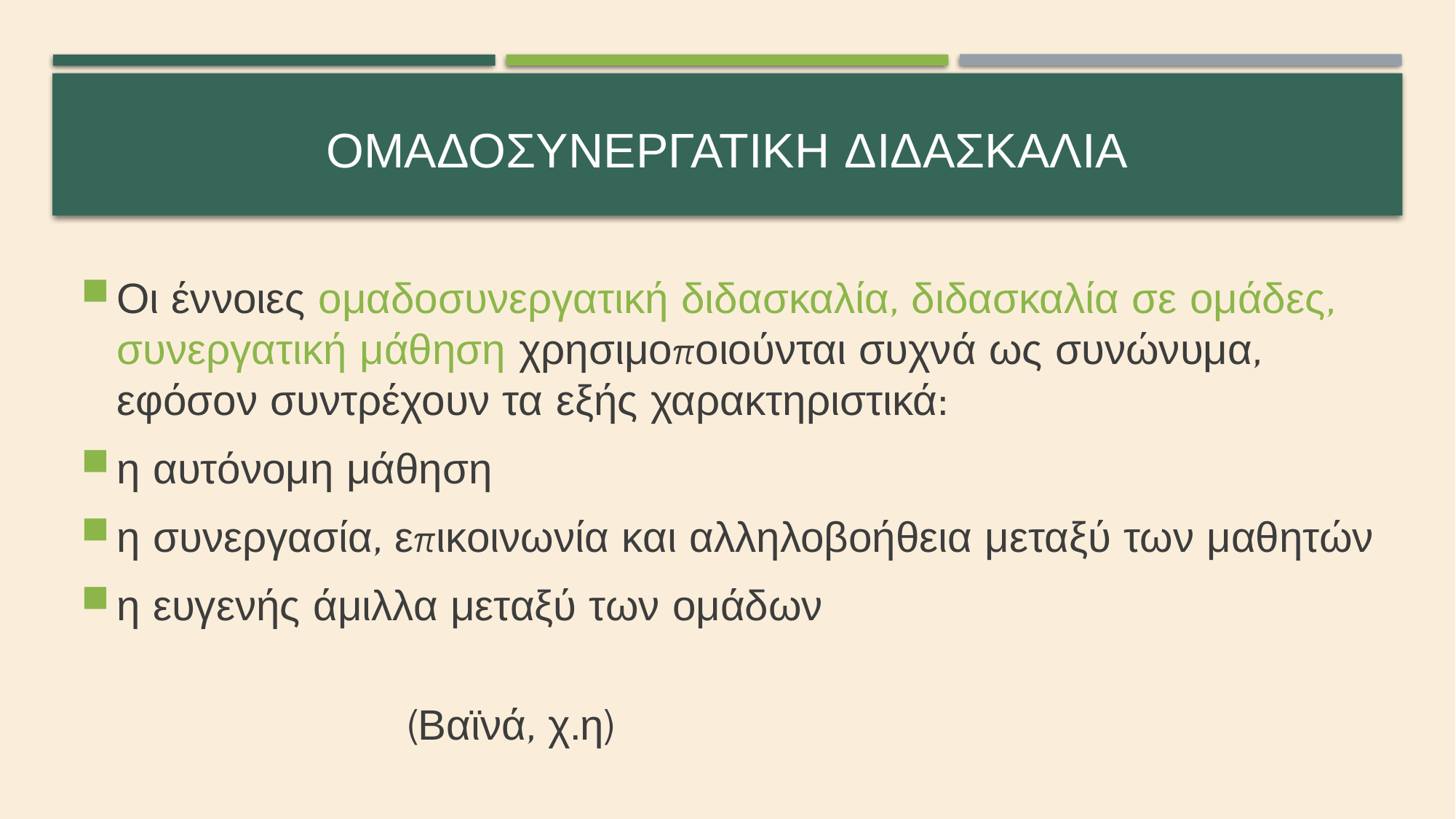

# ΟΜΑΔοσυνεργατικη διδασκαλια
Οι έννοιες ομαδοσυνεργατική διδασκαλία, διδασκαλία σε ομάδες, συνεργατική μάθηση χρησιμοποιούνται συχνά ως συνώνυμα, εφόσον συντρέχουν τα εξής χαρακτηριστικά:
η αυτόνομη μάθηση
η συνεργασία, επικοινωνία και αλληλοβοήθεια μεταξύ των μαθητών
η ευγενής άμιλλα μεταξύ των ομάδων
														(Βαϊνά, χ.η)